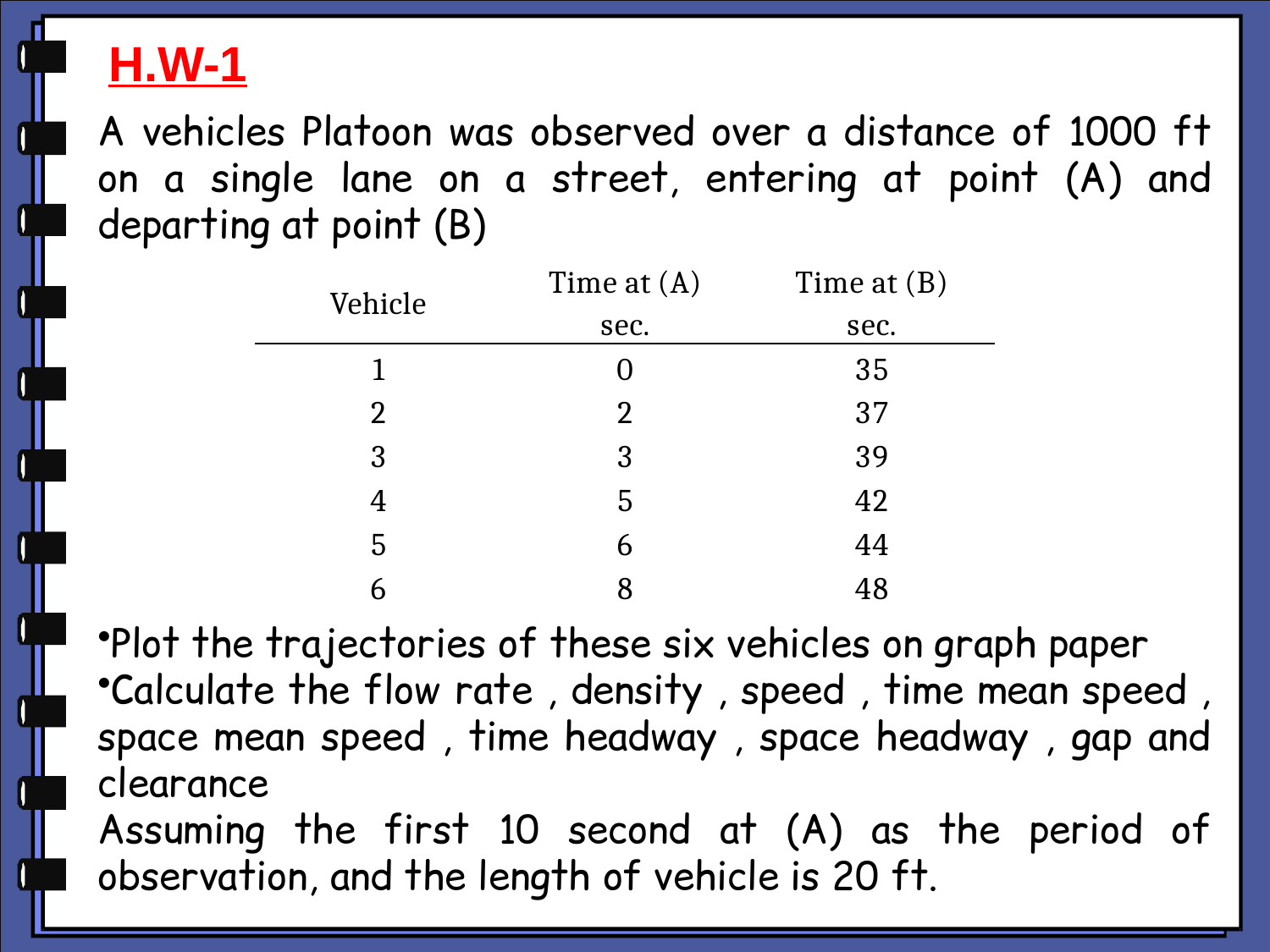

H.W-1
A vehicles Platoon was observed over a distance of 1000 ft on a single lane on a street, entering at point (A) and departing at point (B)

Plot the trajectories of these six vehicles on graph paper
Calculate the flow rate , density , speed , time mean speed , space mean speed , time headway , space headway , gap and clearance
Assuming the first 10 second at (A) as the period of observation, and the length of vehicle is 20 ft.
| Vehicle | Time at (A) sec. | Time at (B) sec. |
| --- | --- | --- |
| 1 | 0 | 35 |
| 2 | 2 | 37 |
| 3 | 3 | 39 |
| 4 | 5 | 42 |
| 5 | 6 | 44 |
| 6 | 8 | 48 |
|  |  |  |